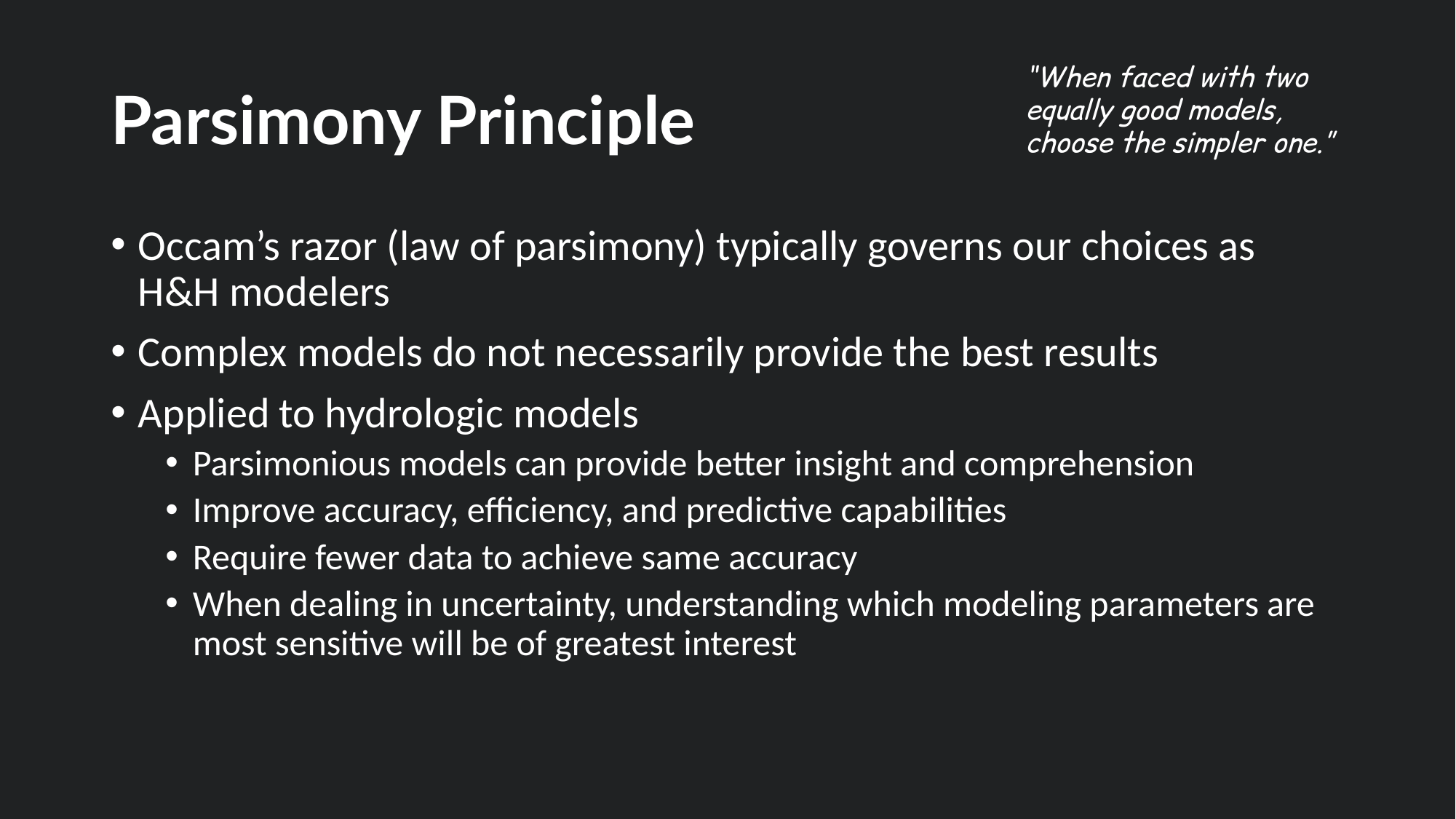

# Parsimony Principle
“When faced with two equally good models, choose the simpler one.”
Occam’s razor (law of parsimony) typically governs our choices as H&H modelers
Complex models do not necessarily provide the best results
Applied to hydrologic models
Parsimonious models can provide better insight and comprehension
Improve accuracy, efficiency, and predictive capabilities
Require fewer data to achieve same accuracy
When dealing in uncertainty, understanding which modeling parameters are most sensitive will be of greatest interest